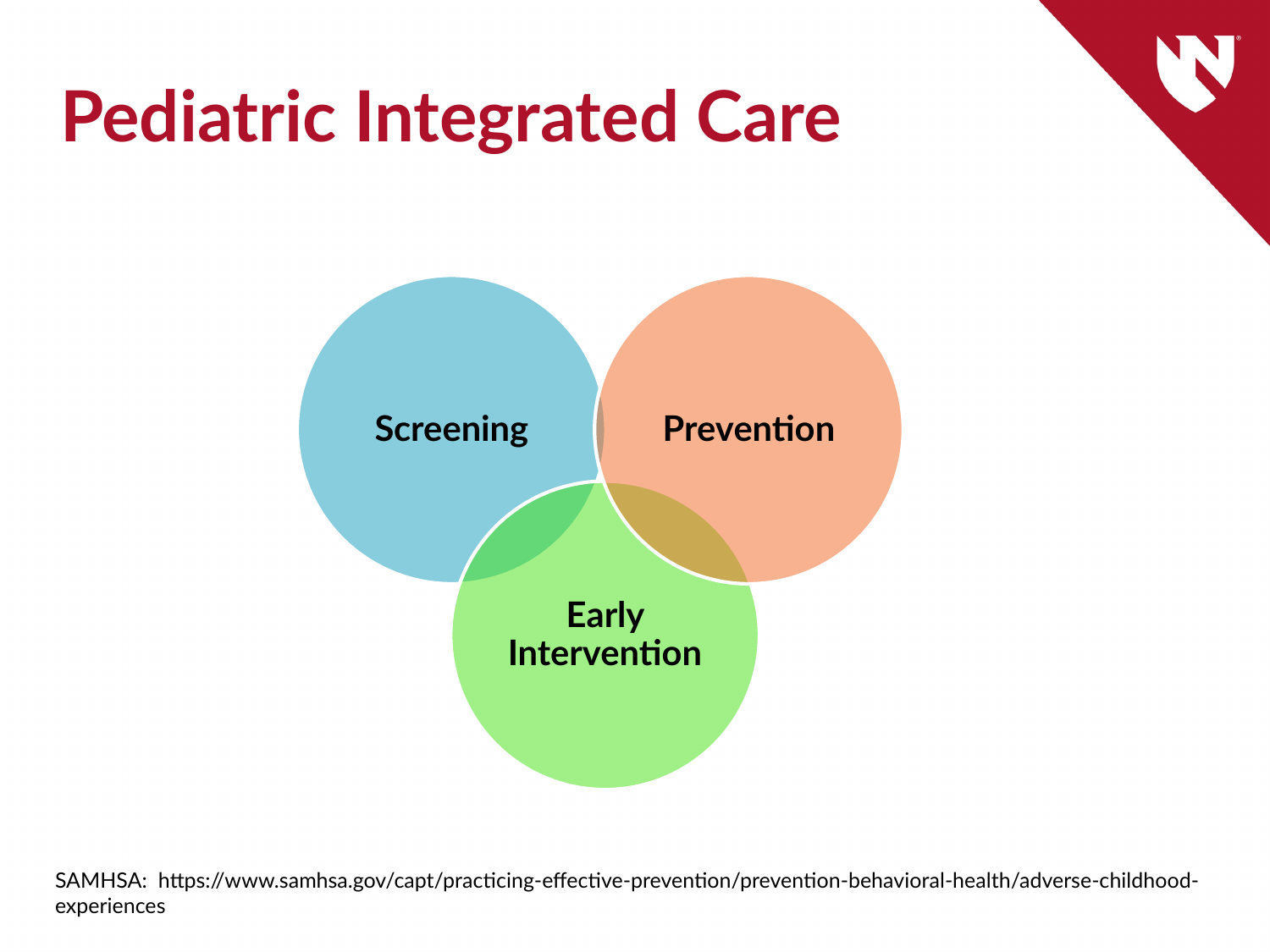

# Pediatric Integrated Care
Screening
Early Intervention
Prevention
SAMHSA:  https://www.samhsa.gov/capt/practicing-effective-prevention/prevention-behavioral-health/adverse-childhood-experiences